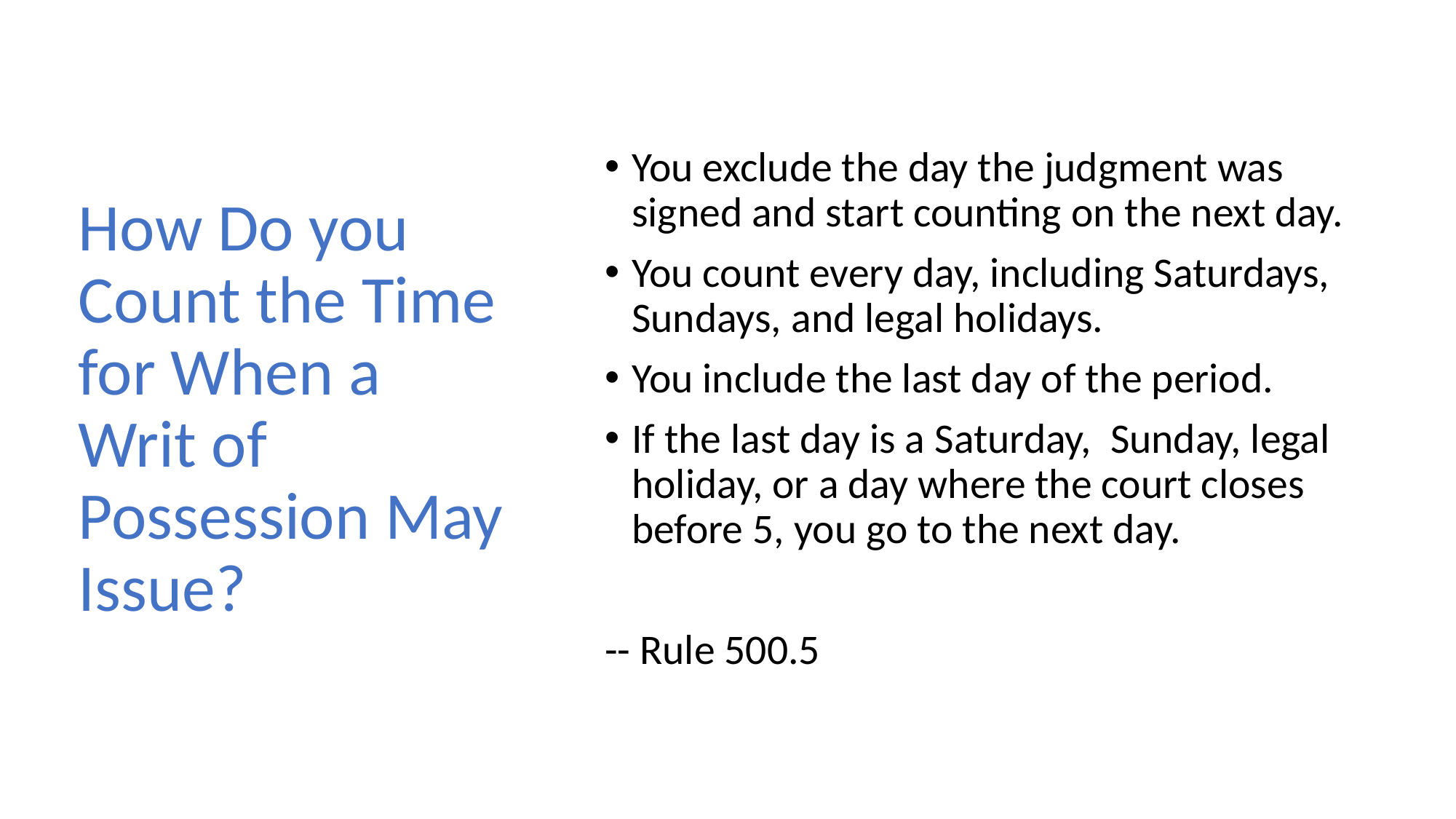

# How Do you Count the Time for When a Writ of Possession May Issue?
You exclude the day the judgment was signed and start counting on the next day.
You count every day, including Saturdays, Sundays, and legal holidays.
You include the last day of the period.
If the last day is a Saturday,  Sunday, legal holiday, or a day where the court closes before 5, you go to the next day.

-- Rule 500.5